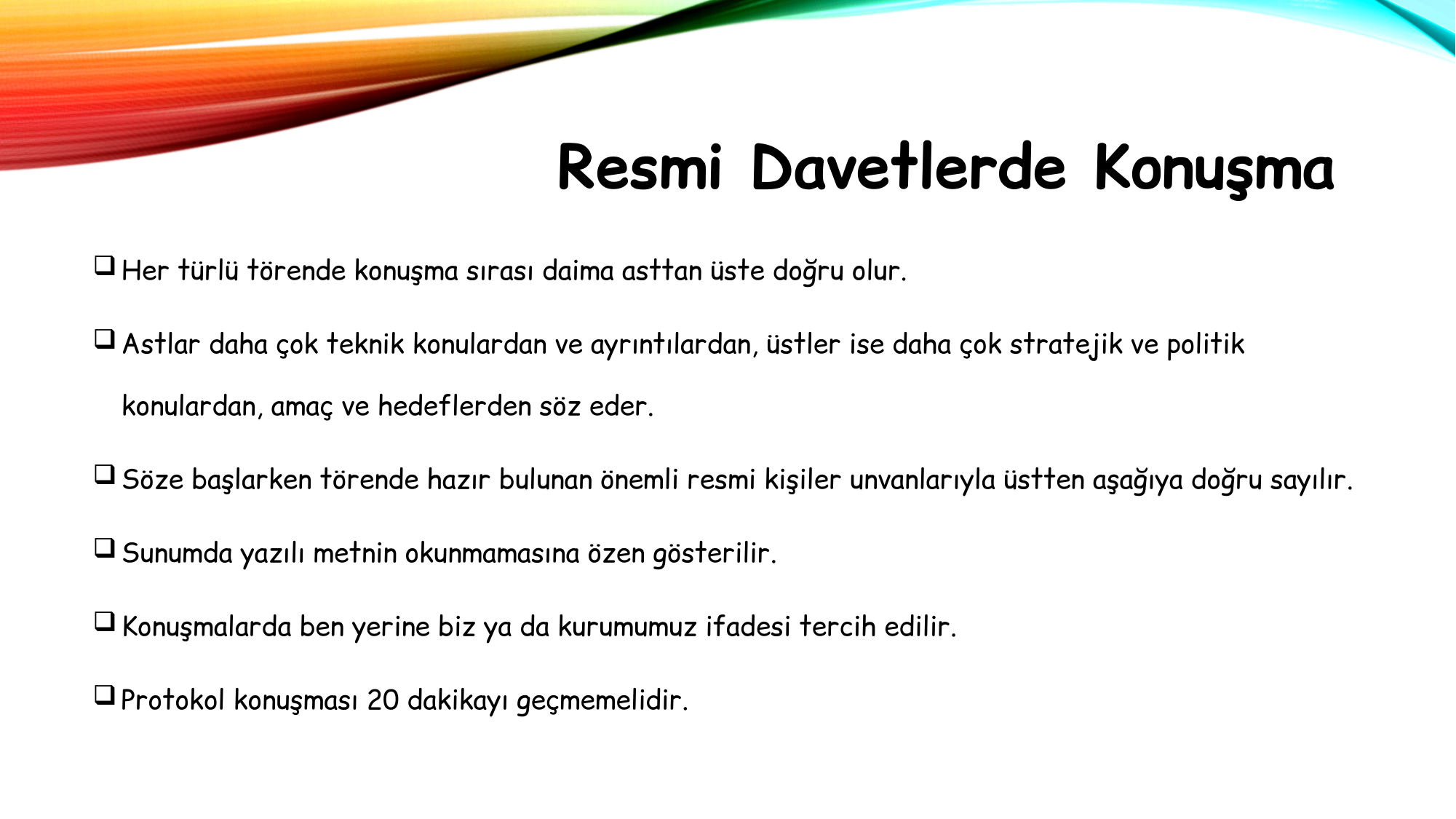

# Resmi Davetlerde Konuşma
Her türlü törende konuşma sırası daima asttan üste doğru olur.
Astlar daha çok teknik konulardan ve ayrıntılardan, üstler ise daha çok stratejik ve politik konulardan, amaç ve hedeflerden söz eder.
Söze başlarken törende hazır bulunan önemli resmi kişiler unvanlarıyla üstten aşağıya doğru sayılır.
Sunumda yazılı metnin okunmamasına özen gösterilir.
Konuşmalarda ben yerine biz ya da kurumumuz ifadesi tercih edilir.
Protokol konuşması 20 dakikayı geçmemelidir.